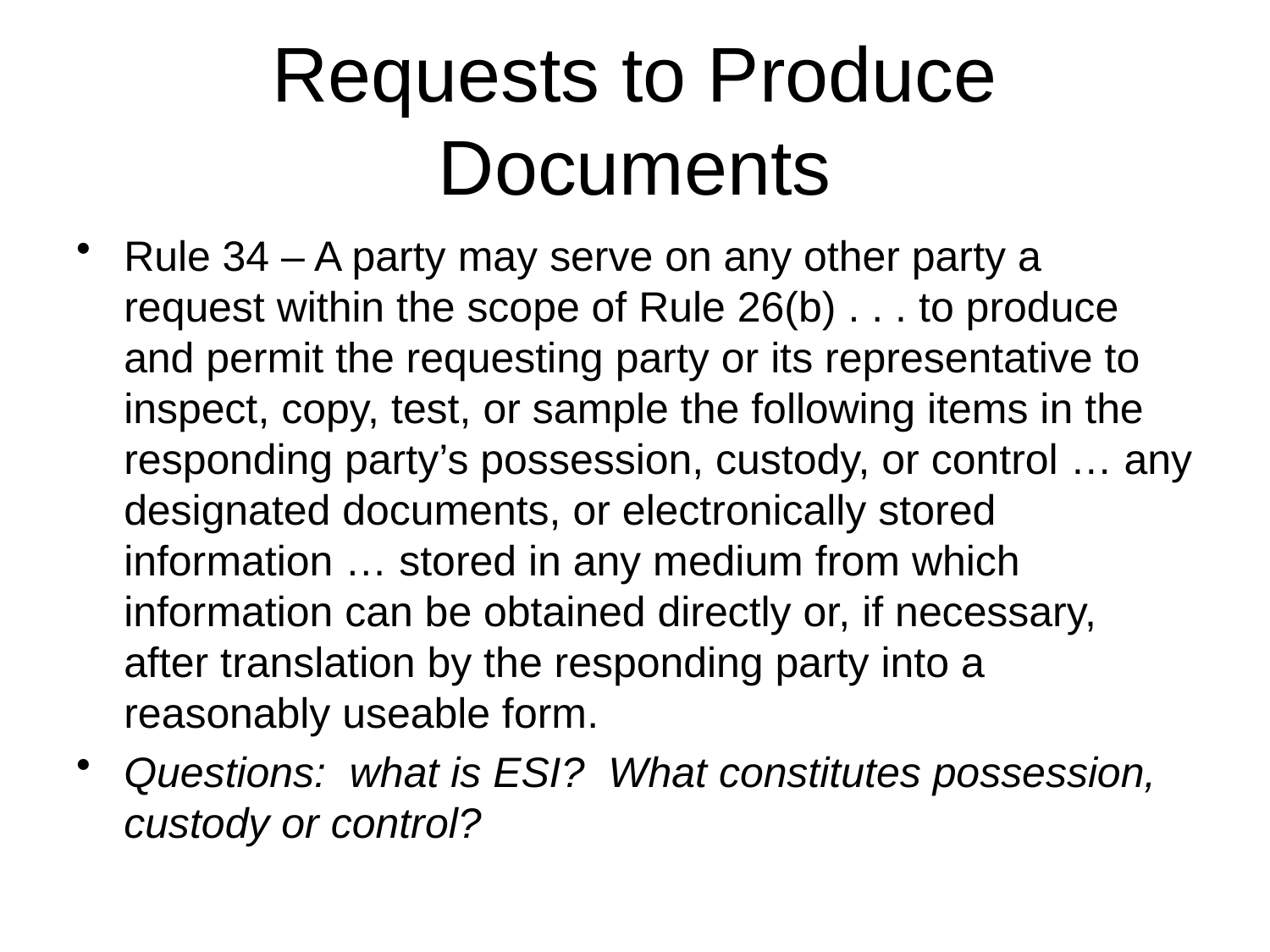

# Requests to Produce Documents
Rule 34 – A party may serve on any other party a request within the scope of Rule 26(b) . . . to produce and permit the requesting party or its representative to inspect, copy, test, or sample the following items in the responding party’s possession, custody, or control … any designated documents, or electronically stored information … stored in any medium from which information can be obtained directly or, if necessary, after translation by the responding party into a reasonably useable form.
Questions:  what is ESI?  What constitutes possession, custody or control?